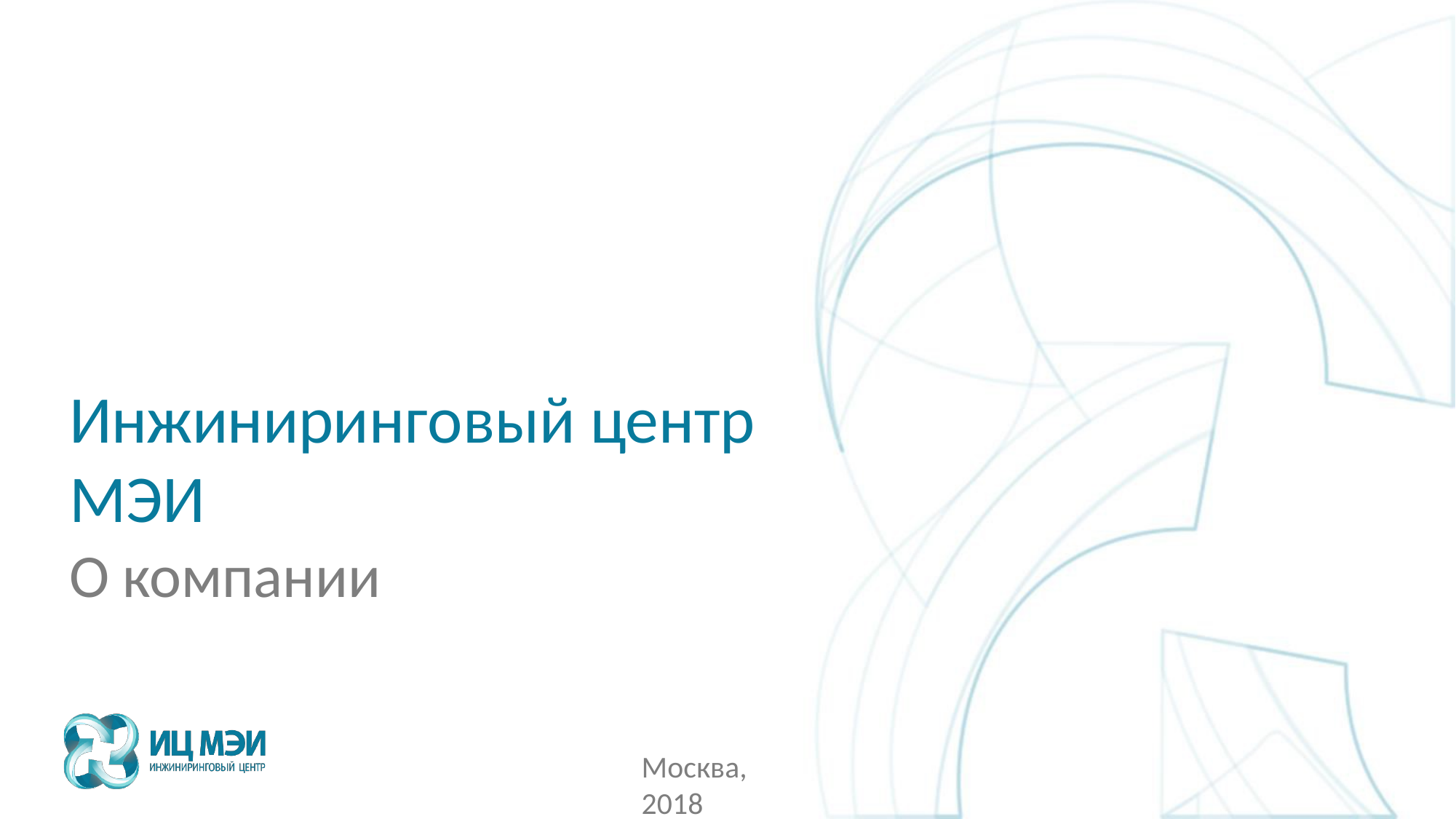

Инжиниринговый центр МЭИ
О компании
Москва, 2018